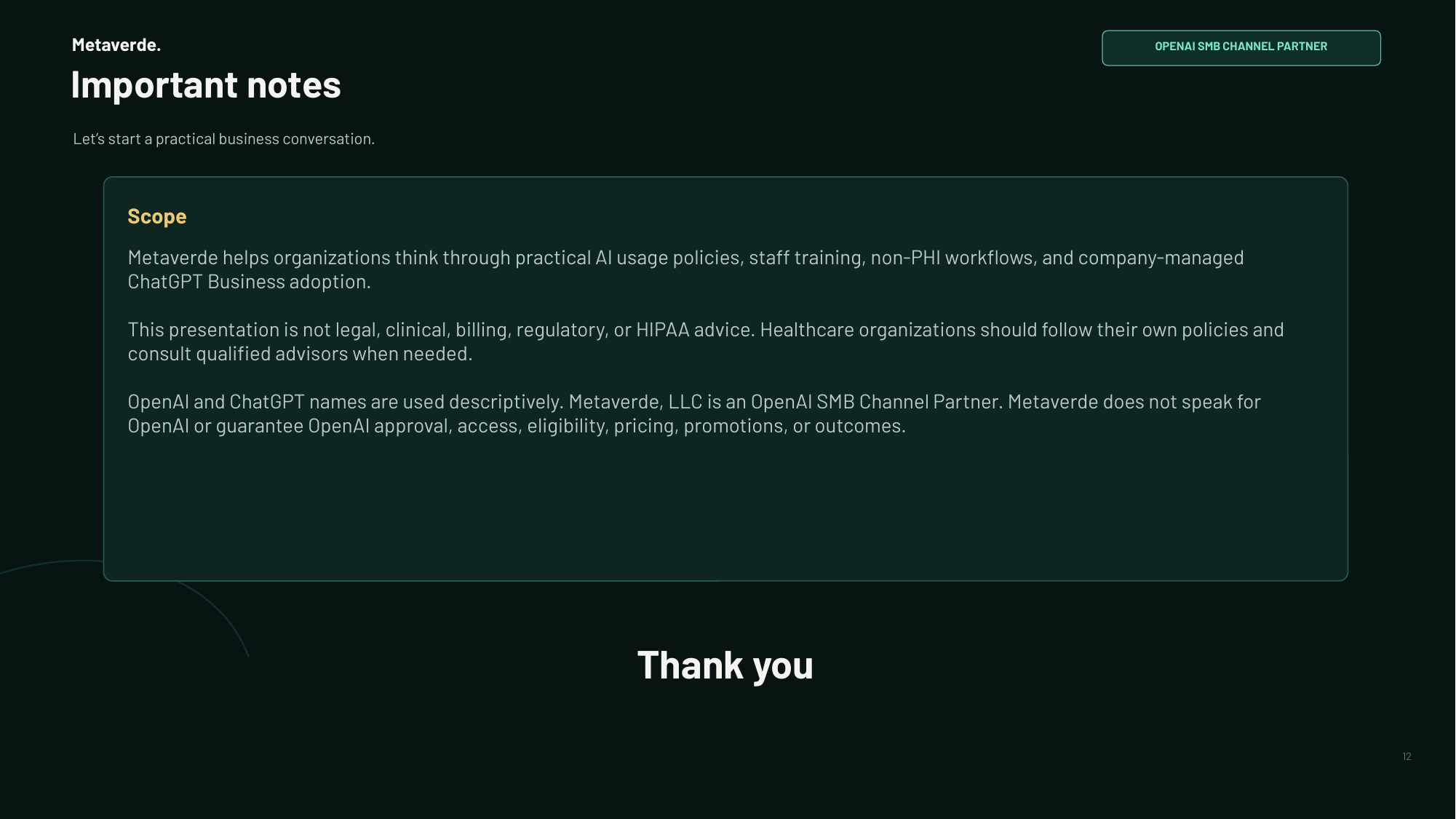

Metaverde.

OPENAI SMB CHANNEL PARTNER
Important notes
Let’s start a practical business conversation.

Scope
Metaverde helps organizations think through practical AI usage policies, staff training, non-PHI workflows, and company-managed ChatGPT Business adoption.

This presentation is not legal, clinical, billing, regulatory, or HIPAA advice. Healthcare organizations should follow their own policies and consult qualified advisors when needed.

OpenAI and ChatGPT names are used descriptively. Metaverde, LLC is an OpenAI SMB Channel Partner. Metaverde does not speak for OpenAI or guarantee OpenAI approval, access, eligibility, pricing, promotions, or outcomes.

Thank you
12